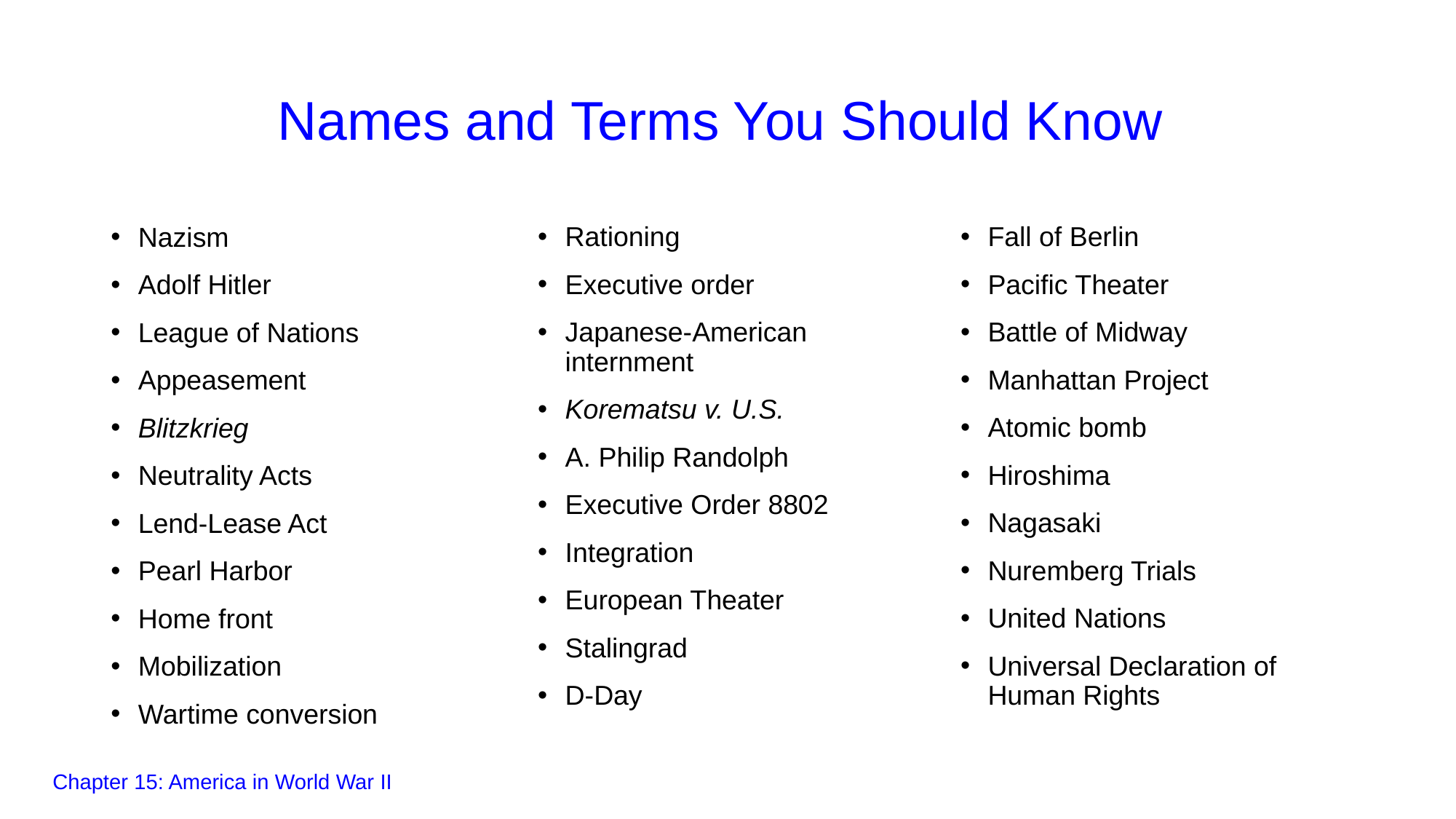

# Names and Terms You Should Know
Rationing
Executive order
Japanese-American internment
Korematsu v. U.S.
A. Philip Randolph
Executive Order 8802
Integration
European Theater
Stalingrad
D-Day

Fall of Berlin
Pacific Theater
Battle of Midway
Manhattan Project
Atomic bomb
Hiroshima
Nagasaki
Nuremberg Trials
United Nations
Universal Declaration of Human Rights
Nazism
Adolf Hitler
League of Nations
Appeasement
Blitzkrieg
Neutrality Acts
Lend-Lease Act
Pearl Harbor
Home front
Mobilization
Wartime conversion

Chapter 15: America in World War II